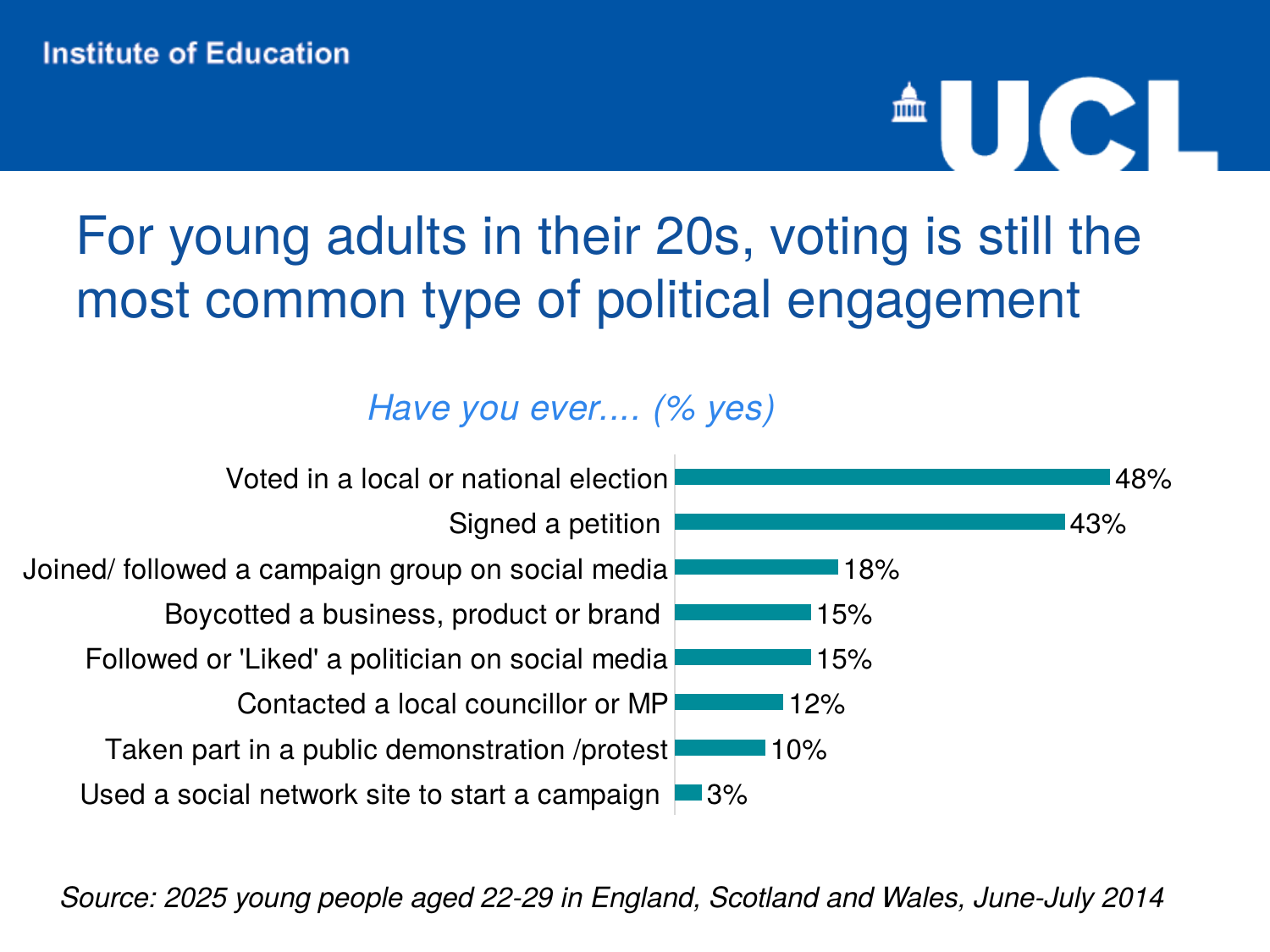

# For young adults in their 20s, voting is still the most common type of political engagement

### Chart: Have you ever.... (% yes)

| Category | % GB |
|---|---|
| Used a social network site to start a campaign  | 0.03 |
| Taken part in a public demonstration /protest | 0.1 |
| Contacted a local councillor or MP | 0.12 |
| Followed or 'Liked' a politician on social media | 0.15 |
| Boycotted a business, product or brand  | 0.15 |
| Joined/ followed a campaign group on social media | 0.18 |
| Signed a petition  | 0.43 |
| Voted in a local or national election | 0.48 |
Source: 2025 young people aged 22-29 in England, Scotland and Wales, June-July 2014